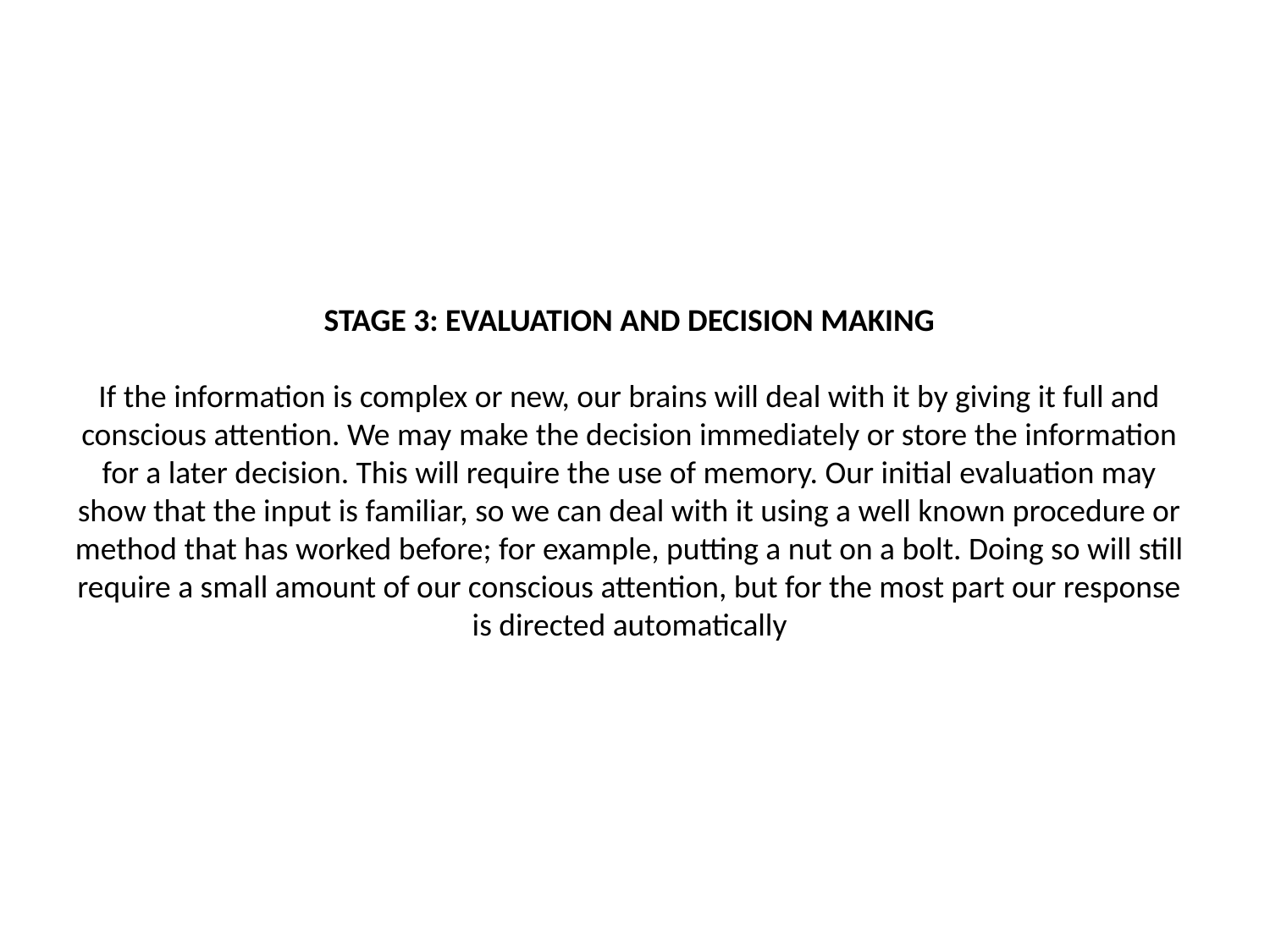

# STAGE 3: EVALUATION AND DECISION MAKING If the information is complex or new, our brains will deal with it by giving it full and conscious attention. We may make the decision immediately or store the information for a later decision. This will require the use of memory. Our initial evaluation may show that the input is familiar, so we can deal with it using a well known procedure or method that has worked before; for example, putting a nut on a bolt. Doing so will still require a small amount of our conscious attention, but for the most part our response is directed automatically